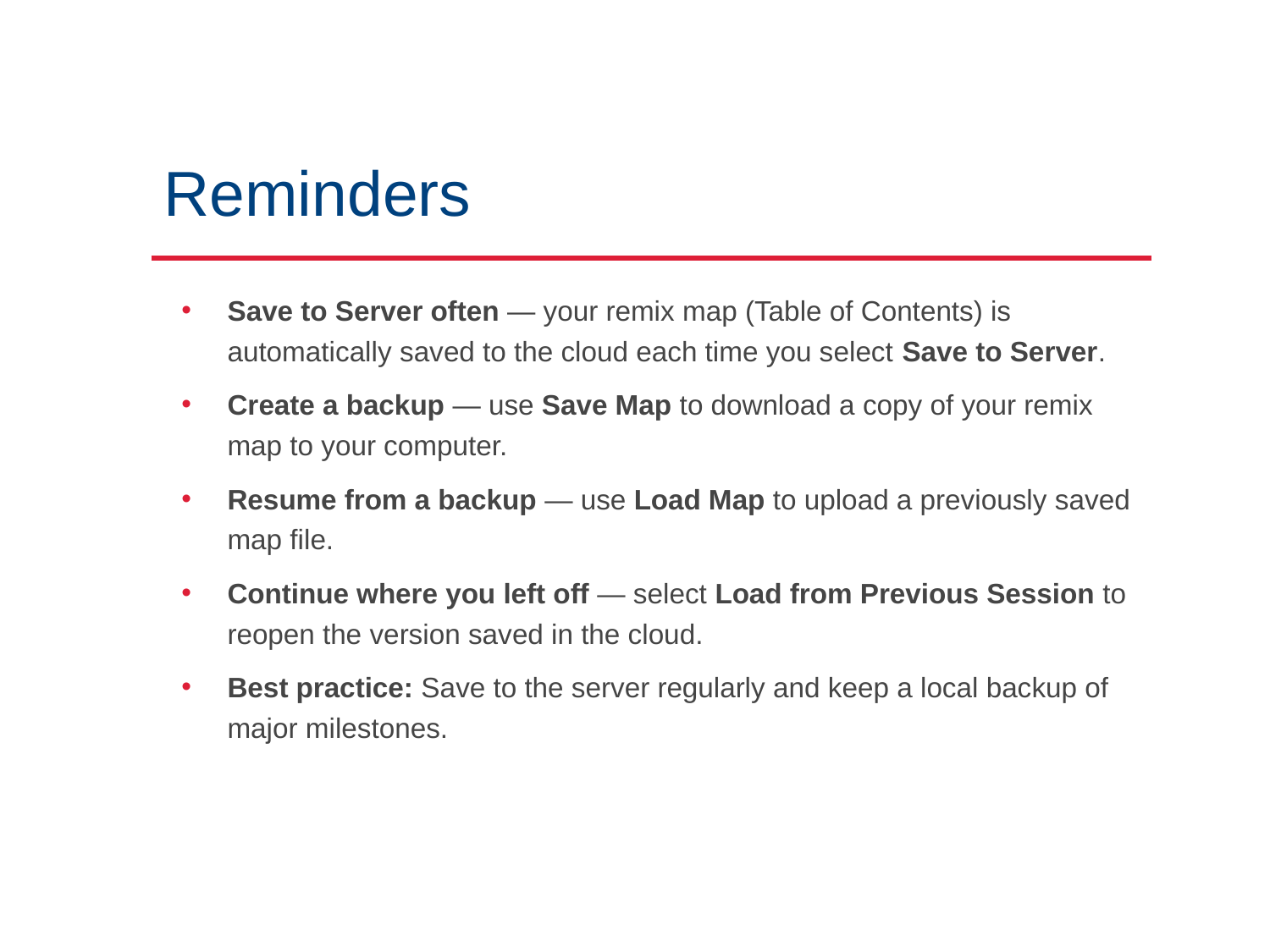

# Reminders
Save to Server often — your remix map (Table of Contents) is automatically saved to the cloud each time you select Save to Server.
Create a backup — use Save Map to download a copy of your remix map to your computer.
Resume from a backup — use Load Map to upload a previously saved map file.
Continue where you left off — select Load from Previous Session to reopen the version saved in the cloud.
Best practice: Save to the server regularly and keep a local backup of major milestones.